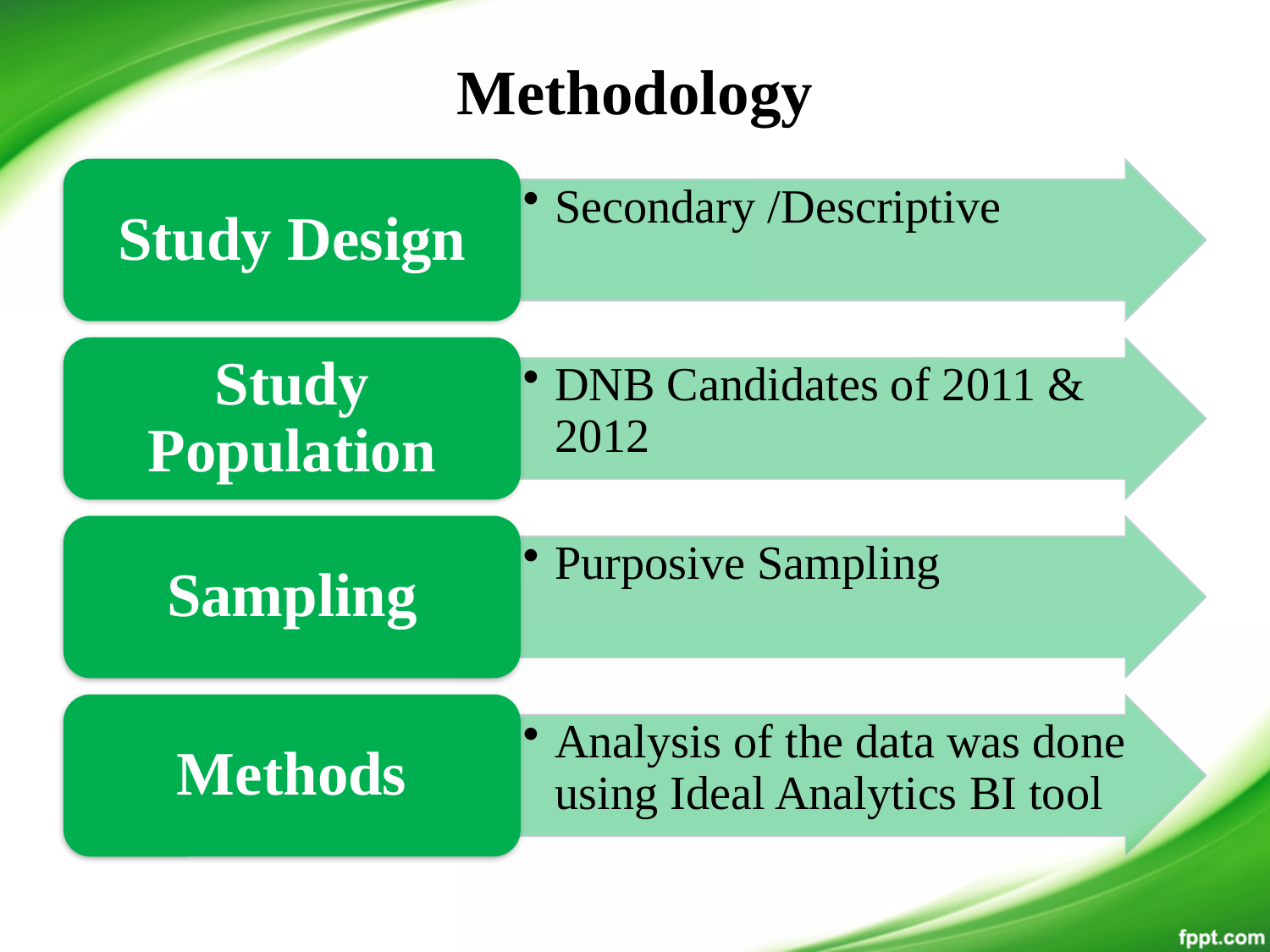

Methodology
Secondary /Descriptive
Study Design
DNB Candidates of 2011 & 2012
Study Population
Purposive Sampling
Sampling
Analysis of the data was done using Ideal Analytics BI tool
Methods